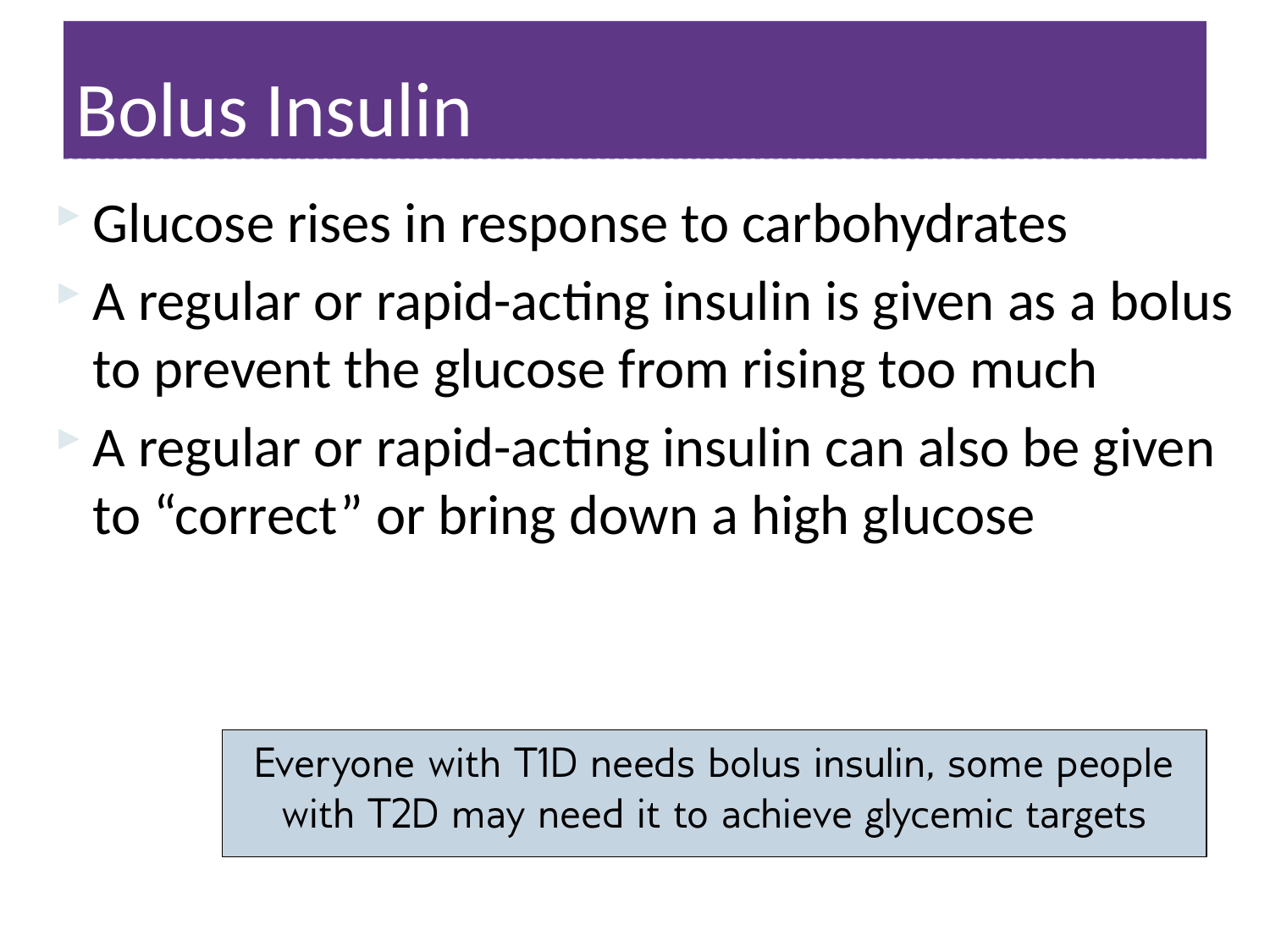

# Bolus Insulin
Glucose rises in response to carbohydrates
A regular or rapid-acting insulin is given as a bolus to prevent the glucose from rising too much
A regular or rapid-acting insulin can also be given to “correct” or bring down a high glucose

Everyone with T1D needs bolus insulin, some people with T2D may need it to achieve glycemic targets